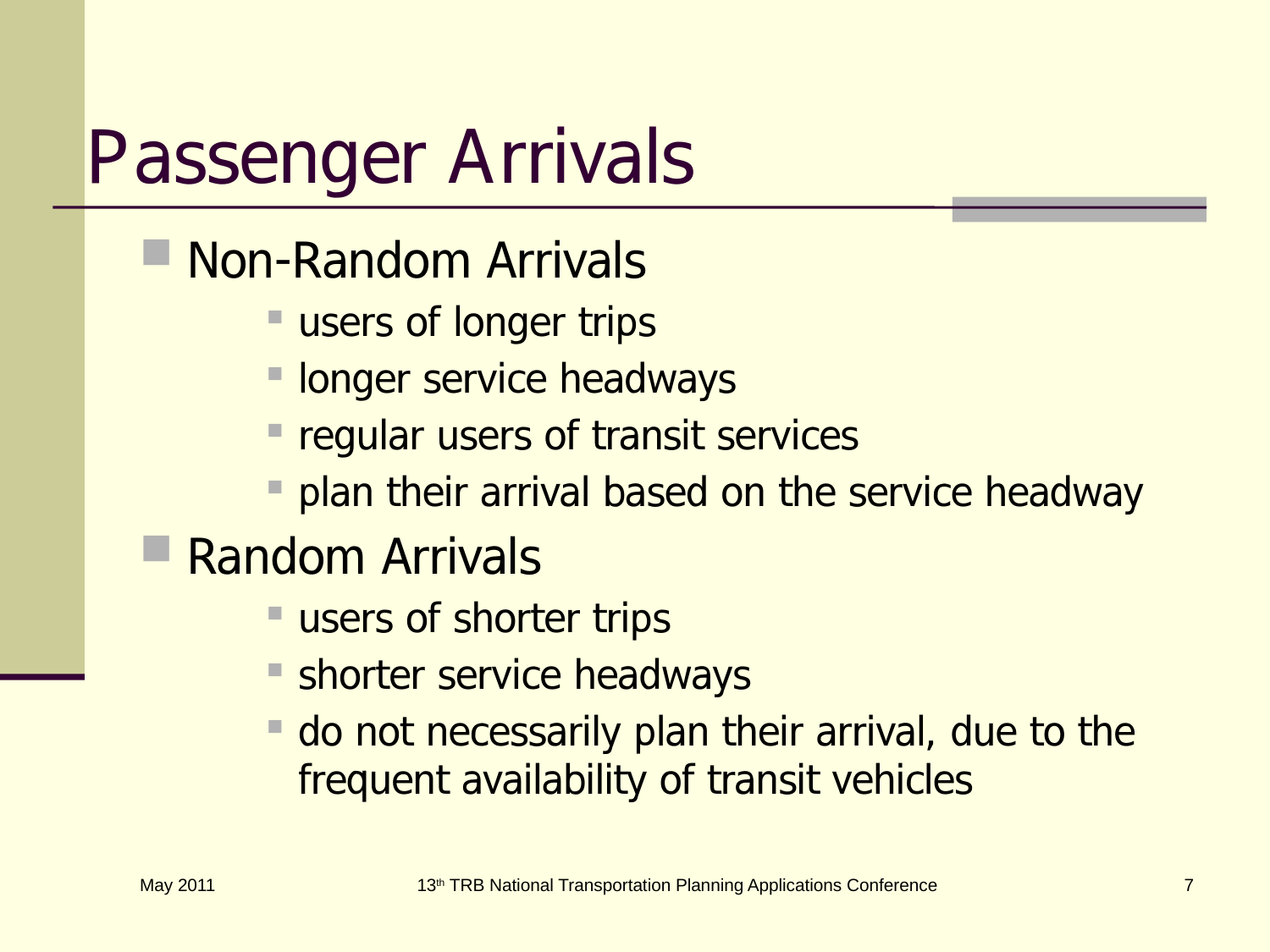

# Passenger Arrivals
Non-Random Arrivals
users of longer trips
longer service headways
regular users of transit services
plan their arrival based on the service headway
Random Arrivals
users of shorter trips
shorter service headways
do not necessarily plan their arrival, due to the frequent availability of transit vehicles

13th TRB National Transportation Planning Applications Conference
7
May 2011